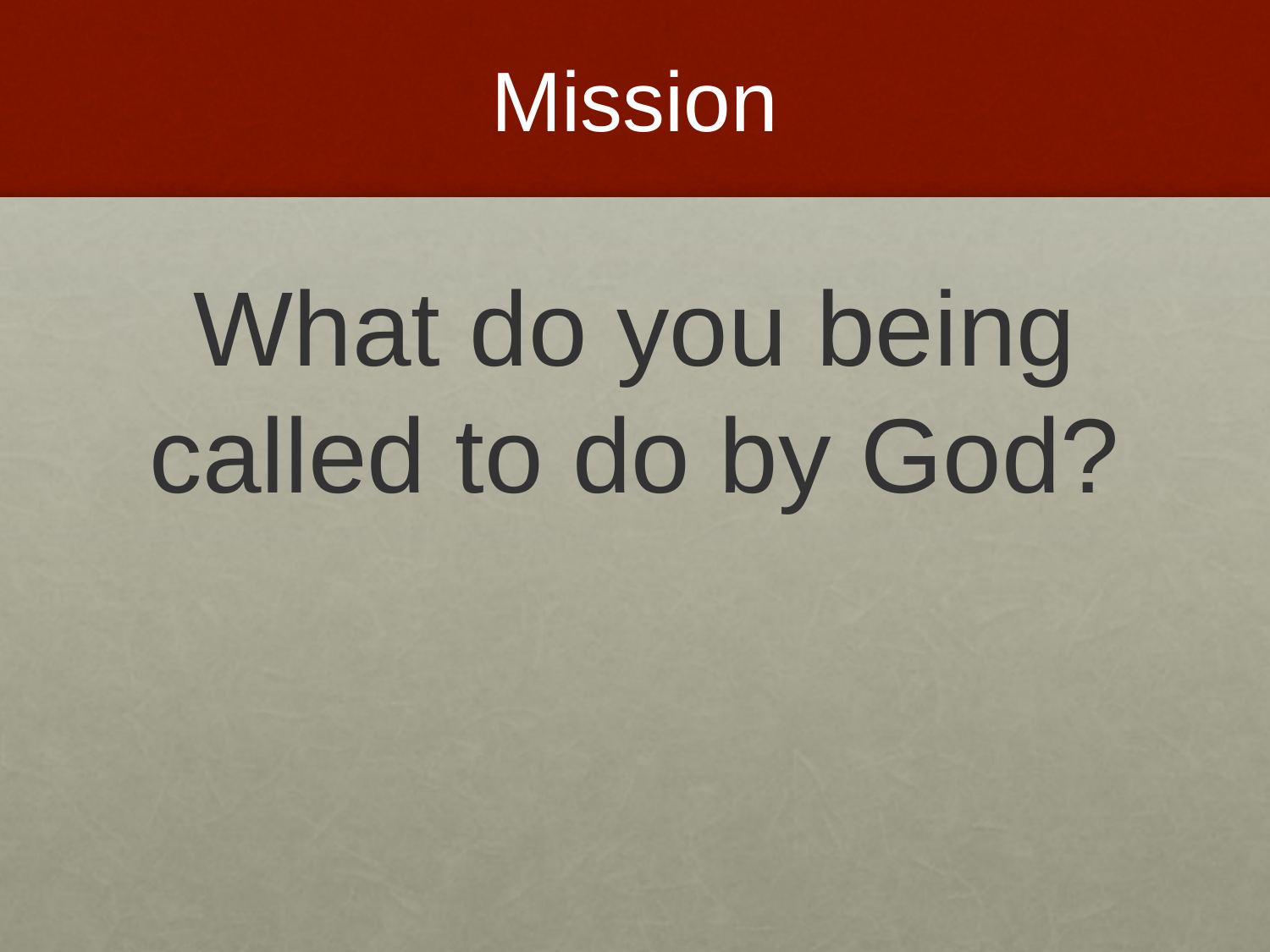

# Mission
What do you being called to do by God?